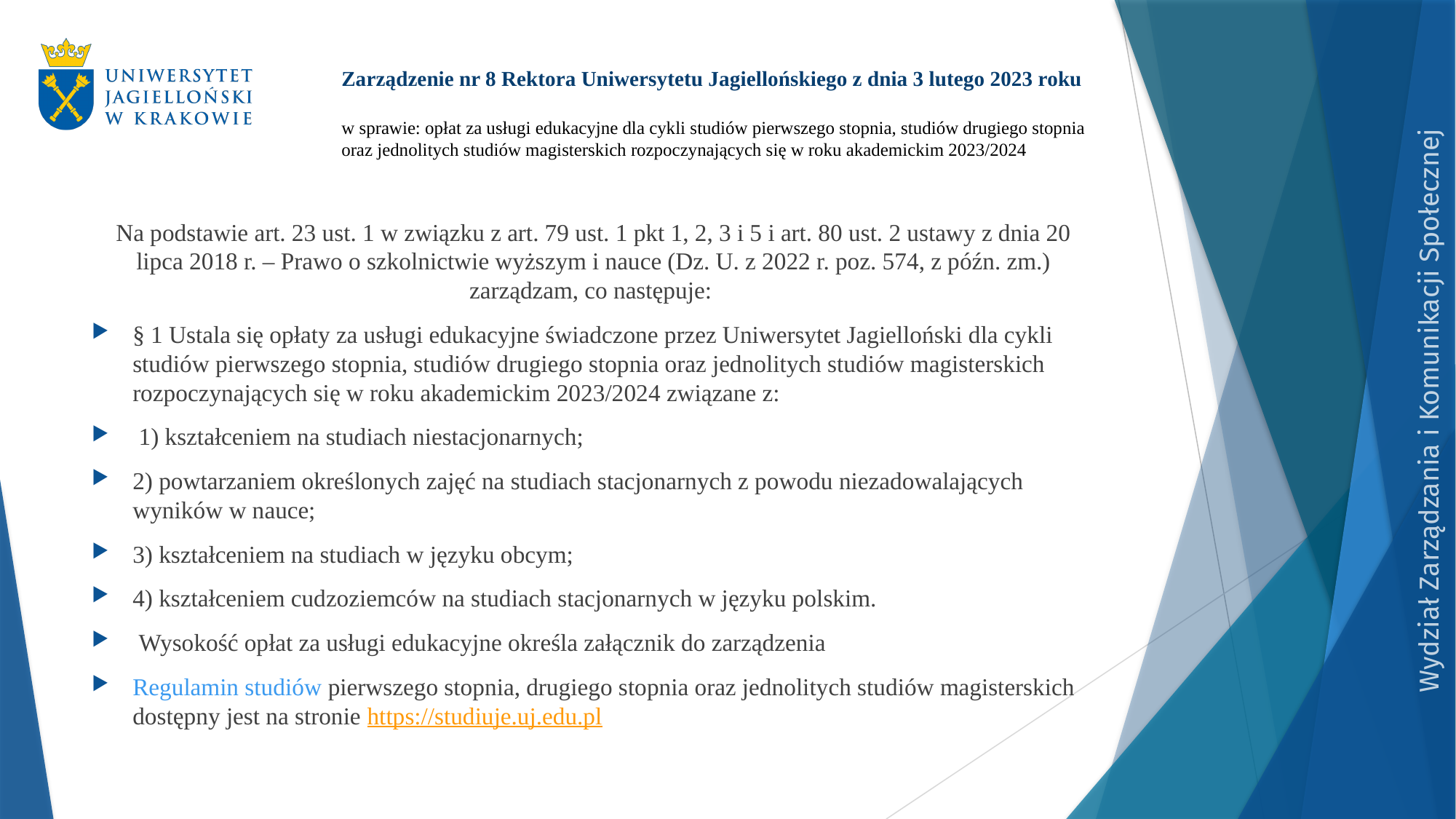

# Zarządzenie nr 8 Rektora Uniwersytetu Jagiellońskiego z dnia 3 lutego 2023 roku w sprawie: opłat za usługi edukacyjne dla cykli studiów pierwszego stopnia, studiów drugiego stopnia oraz jednolitych studiów magisterskich rozpoczynających się w roku akademickim 2023/2024
Na podstawie art. 23 ust. 1 w związku z art. 79 ust. 1 pkt 1, 2, 3 i 5 i art. 80 ust. 2 ustawy z dnia 20 lipca 2018 r. – Prawo o szkolnictwie wyższym i nauce (Dz. U. z 2022 r. poz. 574, z późn. zm.) zarządzam, co następuje:
§ 1 Ustala się opłaty za usługi edukacyjne świadczone przez Uniwersytet Jagielloński dla cykli studiów pierwszego stopnia, studiów drugiego stopnia oraz jednolitych studiów magisterskich rozpoczynających się w roku akademickim 2023/2024 związane z:
 1) kształceniem na studiach niestacjonarnych;
2) powtarzaniem określonych zajęć na studiach stacjonarnych z powodu niezadowalających wyników w nauce;
3) kształceniem na studiach w języku obcym;
4) kształceniem cudzoziemców na studiach stacjonarnych w języku polskim.
 Wysokość opłat za usługi edukacyjne określa załącznik do zarządzenia
Regulamin studiów pierwszego stopnia, drugiego stopnia oraz jednolitych studiów magisterskich dostępny jest na stronie https://studiuje.uj.edu.pl